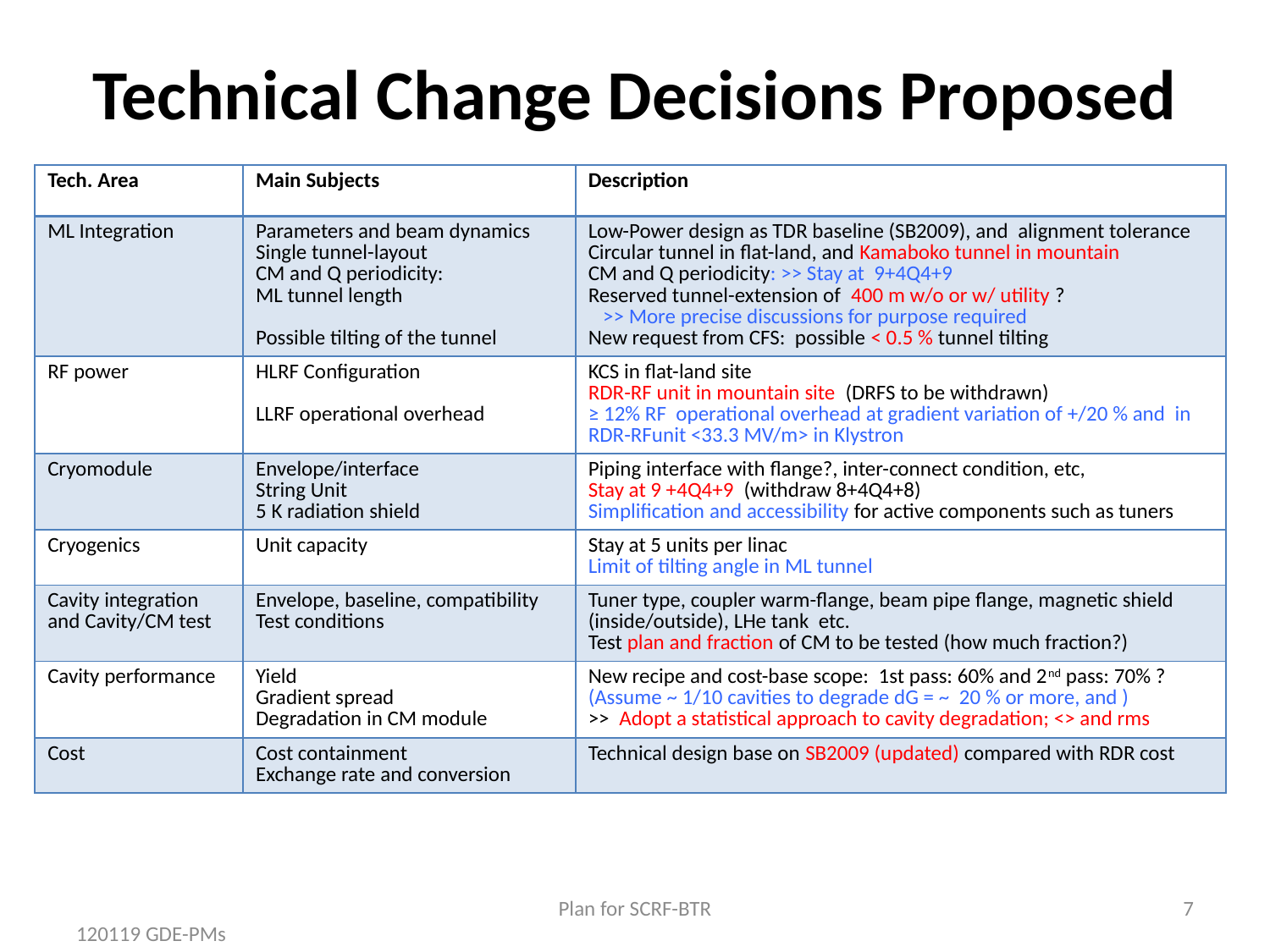

# Technical Change Decisions Proposed
| Tech. Area | Main Subjects | Description |
| --- | --- | --- |
| ML Integration | Parameters and beam dynamics Single tunnel-layout CM and Q periodicity: ML tunnel length Possible tilting of the tunnel | Low-Power design as TDR baseline (SB2009), and alignment tolerance Circular tunnel in flat-land, and Kamaboko tunnel in mountain CM and Q periodicity: >> Stay at 9+4Q4+9 Reserved tunnel-extension of 400 m w/o or w/ utility ? >> More precise discussions for purpose required New request from CFS: possible < 0.5 % tunnel tilting |
| RF power | HLRF Configuration LLRF operational overhead | KCS in flat-land site RDR-RF unit in mountain site (DRFS to be withdrawn) ≥ 12% RF operational overhead at gradient variation of +/20 % and in RDR-RFunit <33.3 MV/m> in Klystron |
| Cryomodule | Envelope/interface String Unit 5 K radiation shield | Piping interface with flange?, inter-connect condition, etc, Stay at 9 +4Q4+9 (withdraw 8+4Q4+8) Simplification and accessibility for active components such as tuners |
| Cryogenics | Unit capacity | Stay at 5 units per linac Limit of tilting angle in ML tunnel |
| Cavity integration and Cavity/CM test | Envelope, baseline, compatibility Test conditions | Tuner type, coupler warm-flange, beam pipe flange, magnetic shield (inside/outside), LHe tank etc. Test plan and fraction of CM to be tested (how much fraction?) |
| Cavity performance | Yield Gradient spread Degradation in CM module | New recipe and cost-base scope: 1st pass: 60% and 2nd pass: 70% ? (Assume ~ 1/10 cavities to degrade dG = ~ 20 % or more, and ) >> Adopt a statistical approach to cavity degradation; <> and rms |
| Cost | Cost containment Exchange rate and conversion | Technical design base on SB2009 (updated) compared with RDR cost |
Plan for SCRF-BTR
7
120119 GDE-PMs